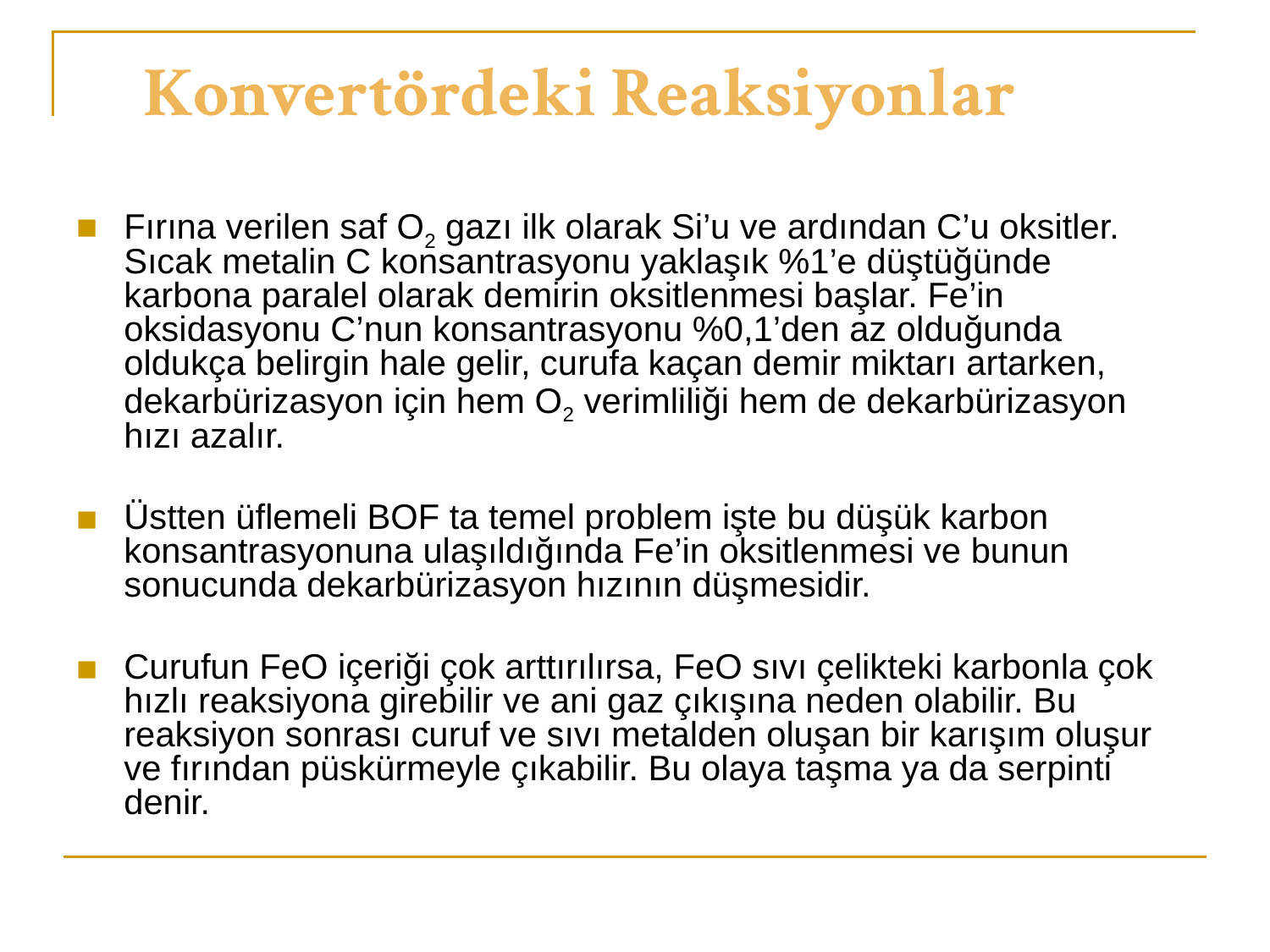

# Konvertördeki Reaksiyonlar
Fırına verilen saf O2 gazı ilk olarak Si’u ve ardından C’u oksitler. Sıcak metalin C konsantrasyonu yaklaşık %1’e düştüğünde karbona paralel olarak demirin oksitlenmesi başlar. Fe’in oksidasyonu C’nun konsantrasyonu %0,1’den az olduğunda oldukça belirgin hale gelir, curufa kaçan demir miktarı artarken, dekarbürizasyon için hem O2 verimliliği hem de dekarbürizasyon hızı azalır.

Üstten üflemeli BOF ta temel problem işte bu düşük karbon konsantrasyonuna ulaşıldığında Fe’in oksitlenmesi ve bunun sonucunda dekarbürizasyon hızının düşmesidir.

Curufun FeO içeriği çok arttırılırsa, FeO sıvı çelikteki karbonla çok hızlı reaksiyona girebilir ve ani gaz çıkışına neden olabilir. Bu reaksiyon sonrası curuf ve sıvı metalden oluşan bir karışım oluşur ve fırından püskürmeyle çıkabilir. Bu olaya taşma ya da serpinti denir.